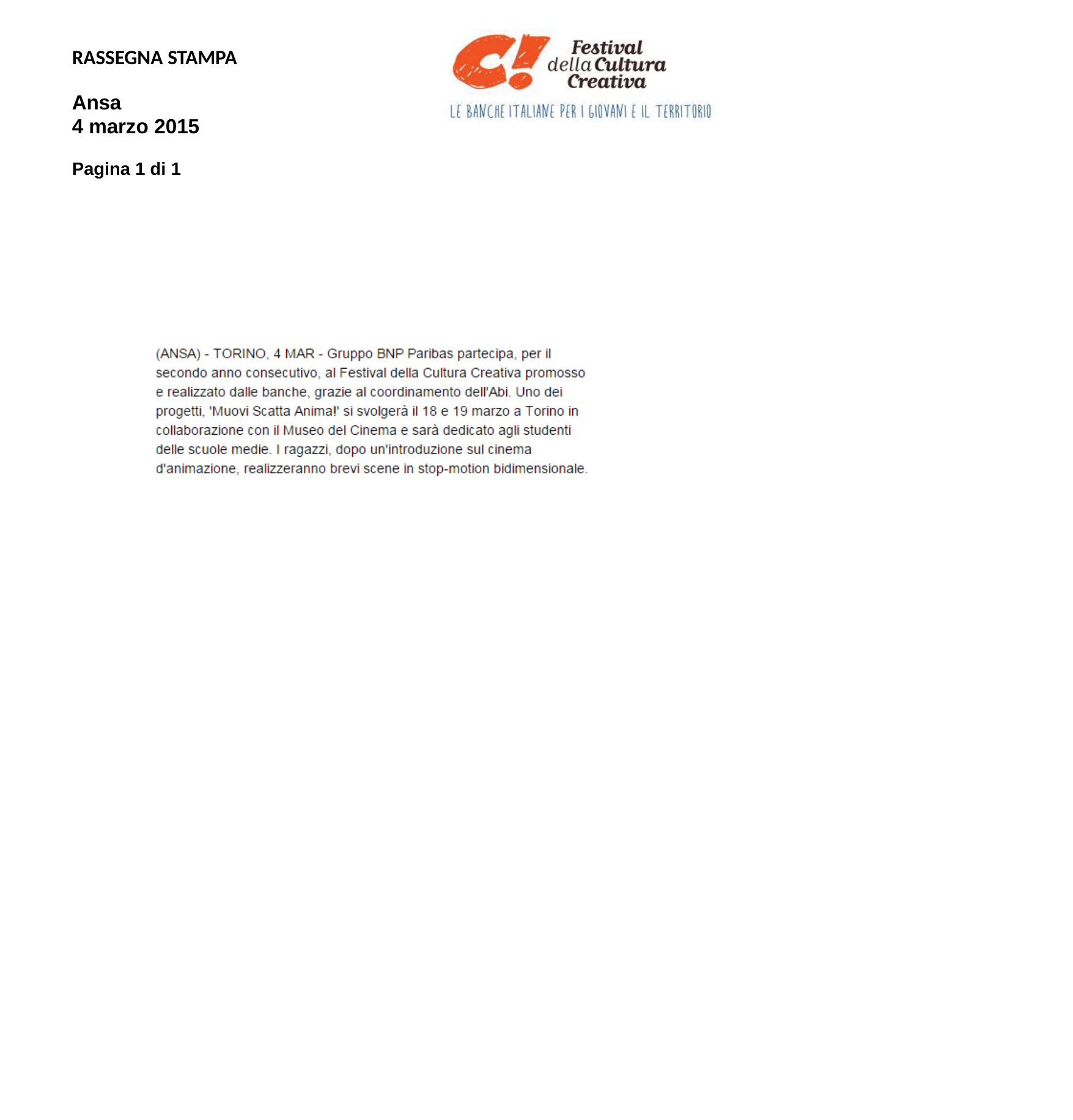

RASSEGNA STAMPA

Ansa
4 marzo 2015
Pagina 1 di 1